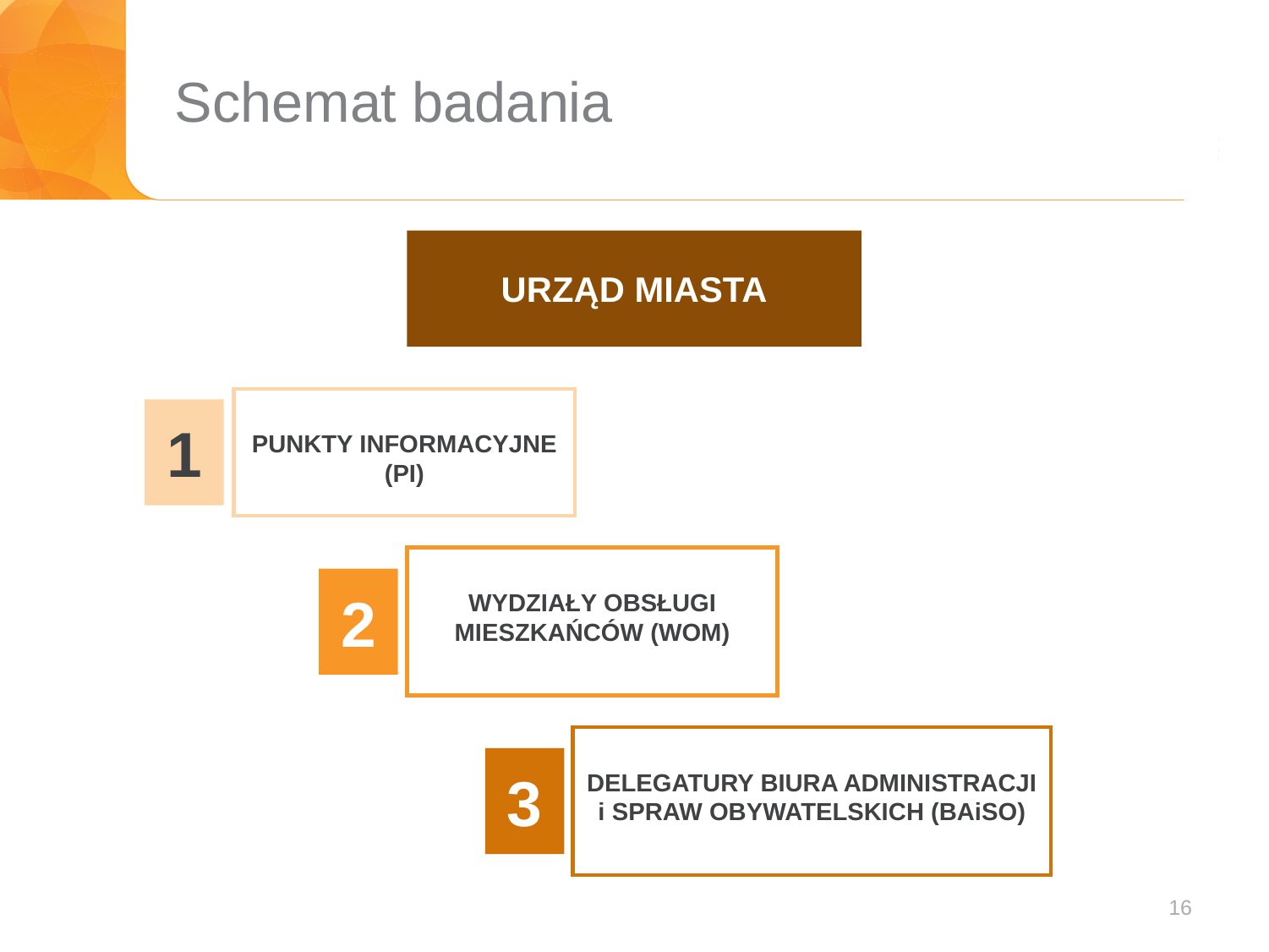

# Schemat badania
URZĄD MIASTA

PUNKTY INFORMACYJNE (PI)

1

WYDZIAŁY OBSŁUGI MIESZKAŃCÓW (WOM)

2

DELEGATURY BIURA ADMINISTRACJI i SPRAW OBYWATELSKICH (BAiSO)

3
16